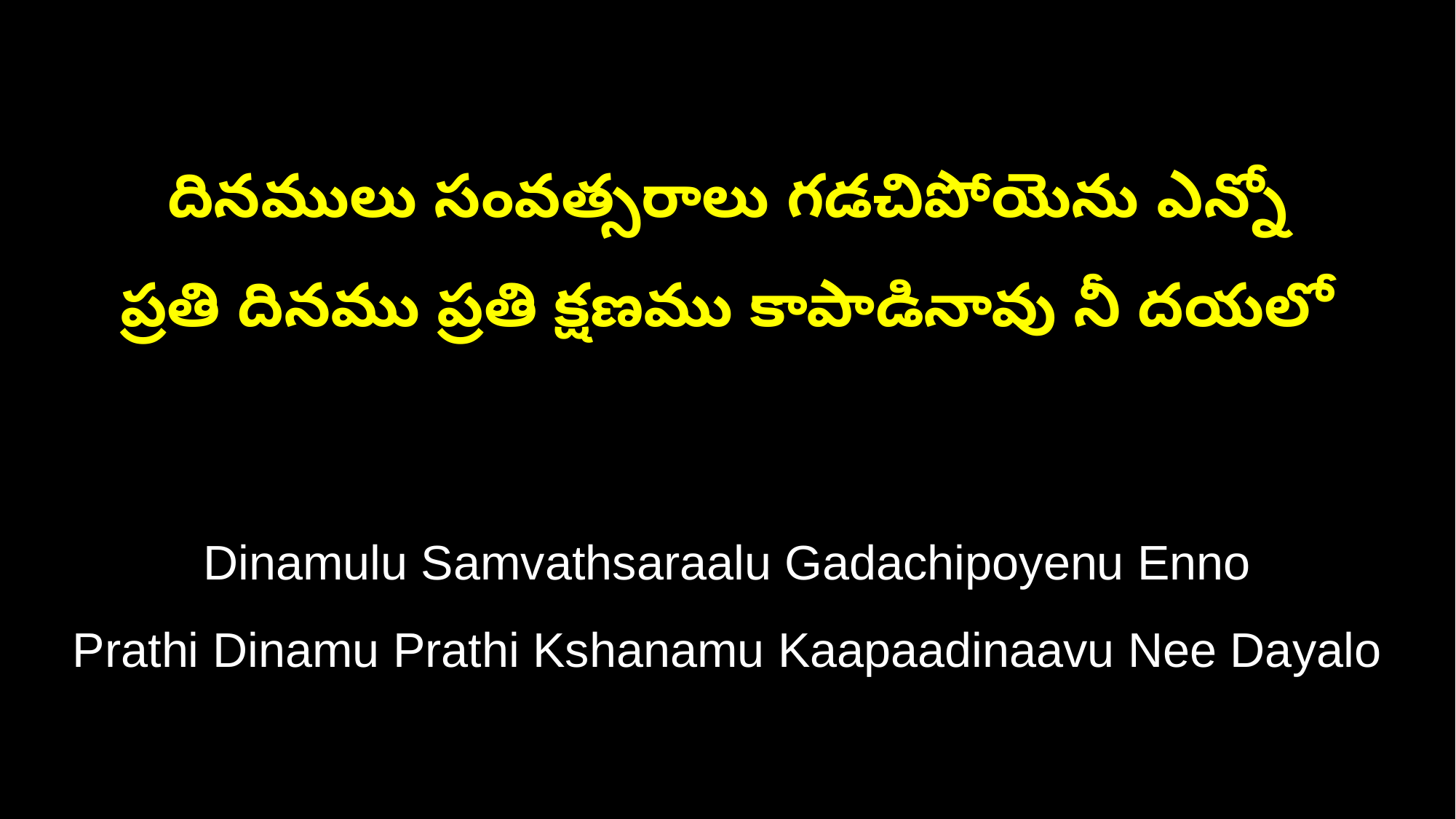

దినములు సంవత్సరాలు గడచిపోయెను ఎన్నో
ప్రతి దినము ప్రతి క్షణము కాపాడినావు నీ దయలో
Dinamulu Samvathsaraalu Gadachipoyenu Enno
Prathi Dinamu Prathi Kshanamu Kaapaadinaavu Nee Dayalo